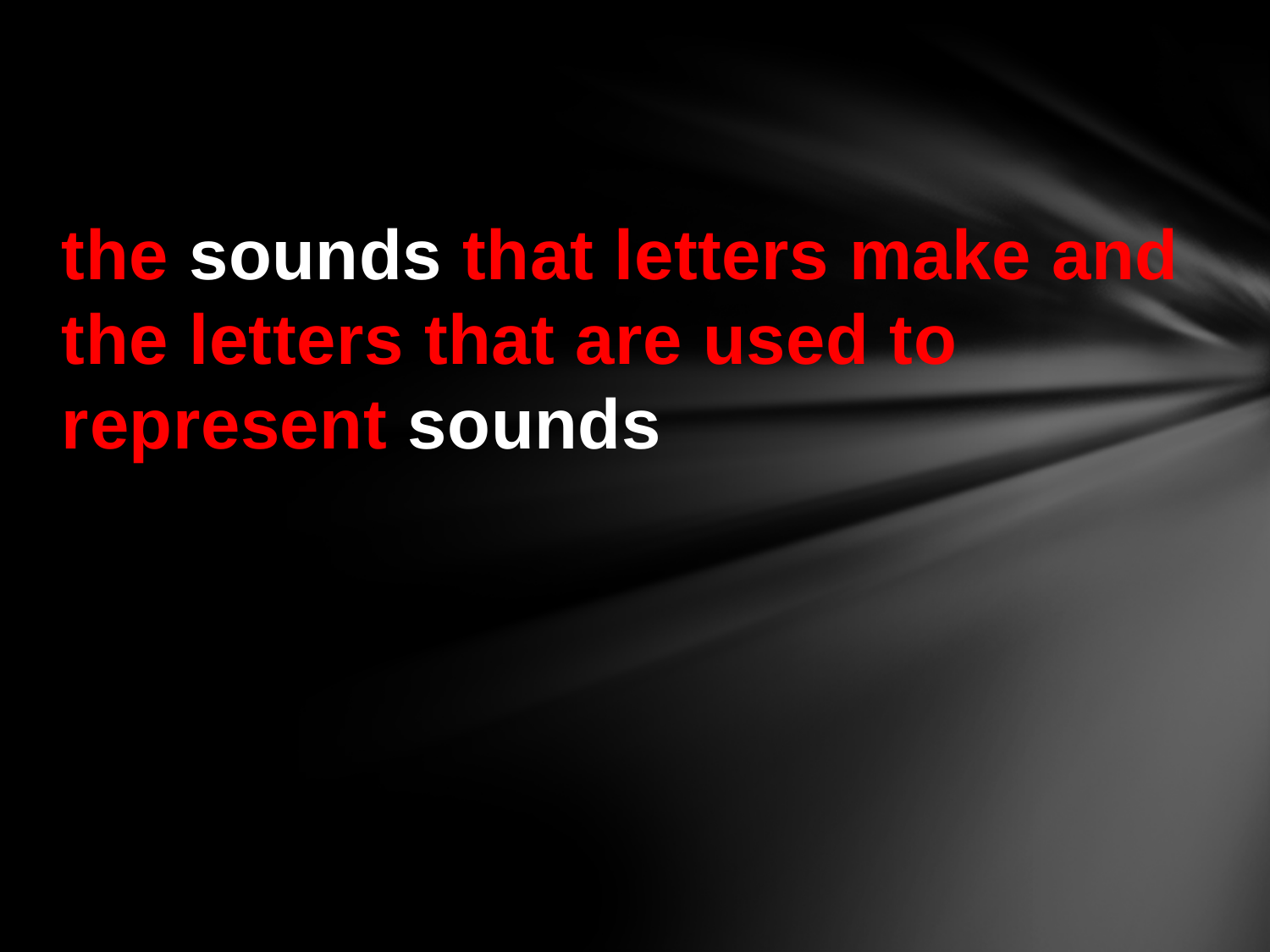

#
the sounds that letters make and the letters that are used to represent sounds